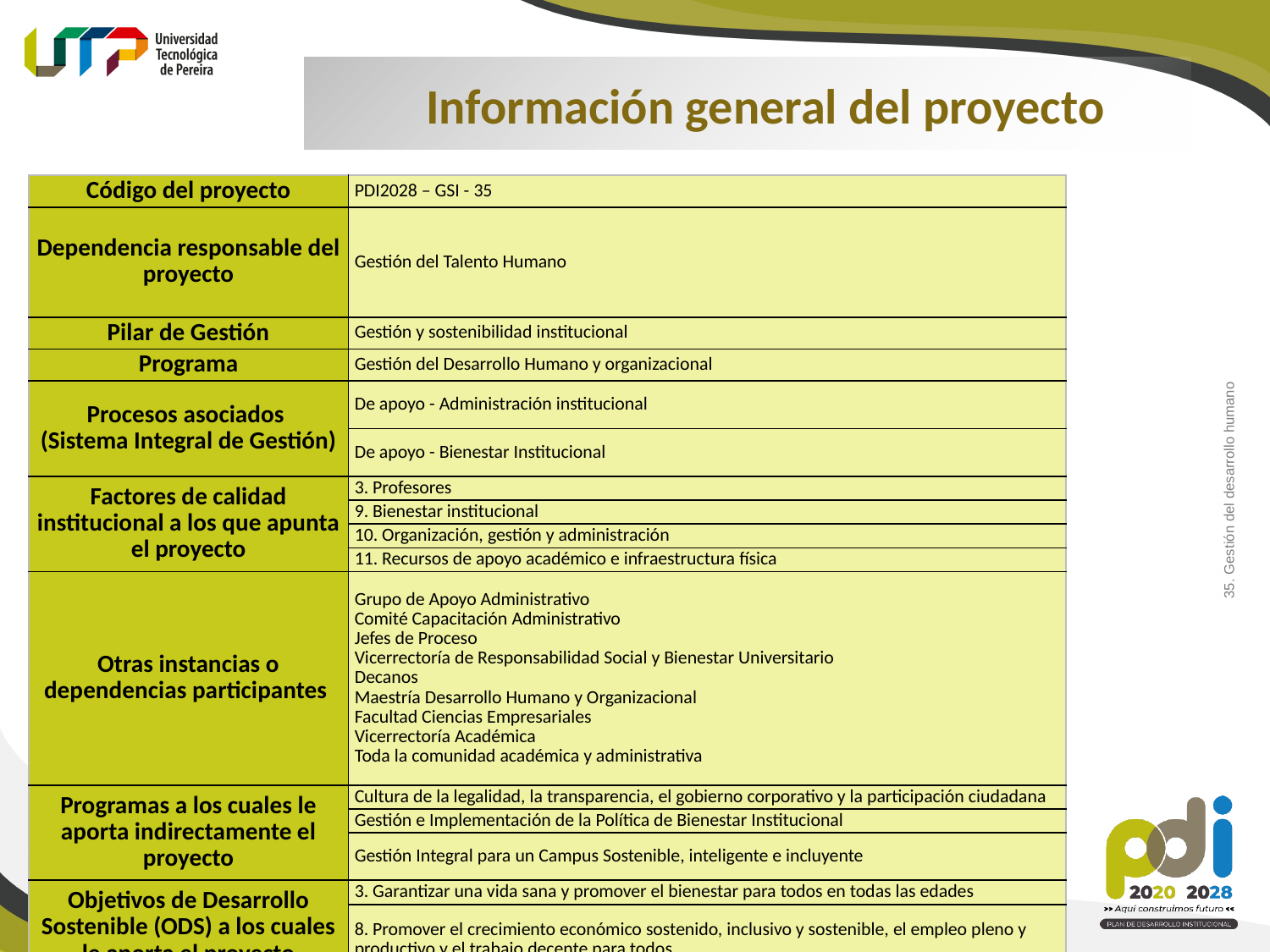

Información general del proyecto
| Código del proyecto | PDI2028 – GSI - 35 |
| --- | --- |
| Dependencia responsable del proyecto | Gestión del Talento Humano |
| Pilar de Gestión | Gestión y sostenibilidad institucional |
| Programa | Gestión del Desarrollo Humano y organizacional |
| Procesos asociados (Sistema Integral de Gestión) | De apoyo - Administración institucional |
|  | De apoyo - Bienestar Institucional |
| Factores de calidad institucional a los que apunta el proyecto | 3. Profesores |
|  | 9. Bienestar institucional |
|  | 10. Organización, gestión y administración |
|  | 11. Recursos de apoyo académico e infraestructura física |
| Otras instancias o dependencias participantes | Grupo de Apoyo Administrativo Comité Capacitación Administrativo Jefes de Proceso Vicerrectoría de Responsabilidad Social y Bienestar Universitario Decanos Maestría Desarrollo Humano y Organizacional Facultad Ciencias Empresariales Vicerrectoría Académica Toda la comunidad académica y administrativa |
| Programas a los cuales le aporta indirectamente el proyecto | Cultura de la legalidad, la transparencia, el gobierno corporativo y la participación ciudadana |
|  | Gestión e Implementación de la Política de Bienestar Institucional |
|  | Gestión Integral para un Campus Sostenible, inteligente e incluyente |
| Objetivos de Desarrollo Sostenible (ODS) a los cuales le aporta el proyecto | 3. Garantizar una vida sana y promover el bienestar para todos en todas las edades |
|  | 8. Promover el crecimiento económico sostenido, inclusivo y sostenible, el empleo pleno y productivo y el trabajo decente para todos |
35. Gestión del desarrollo humano